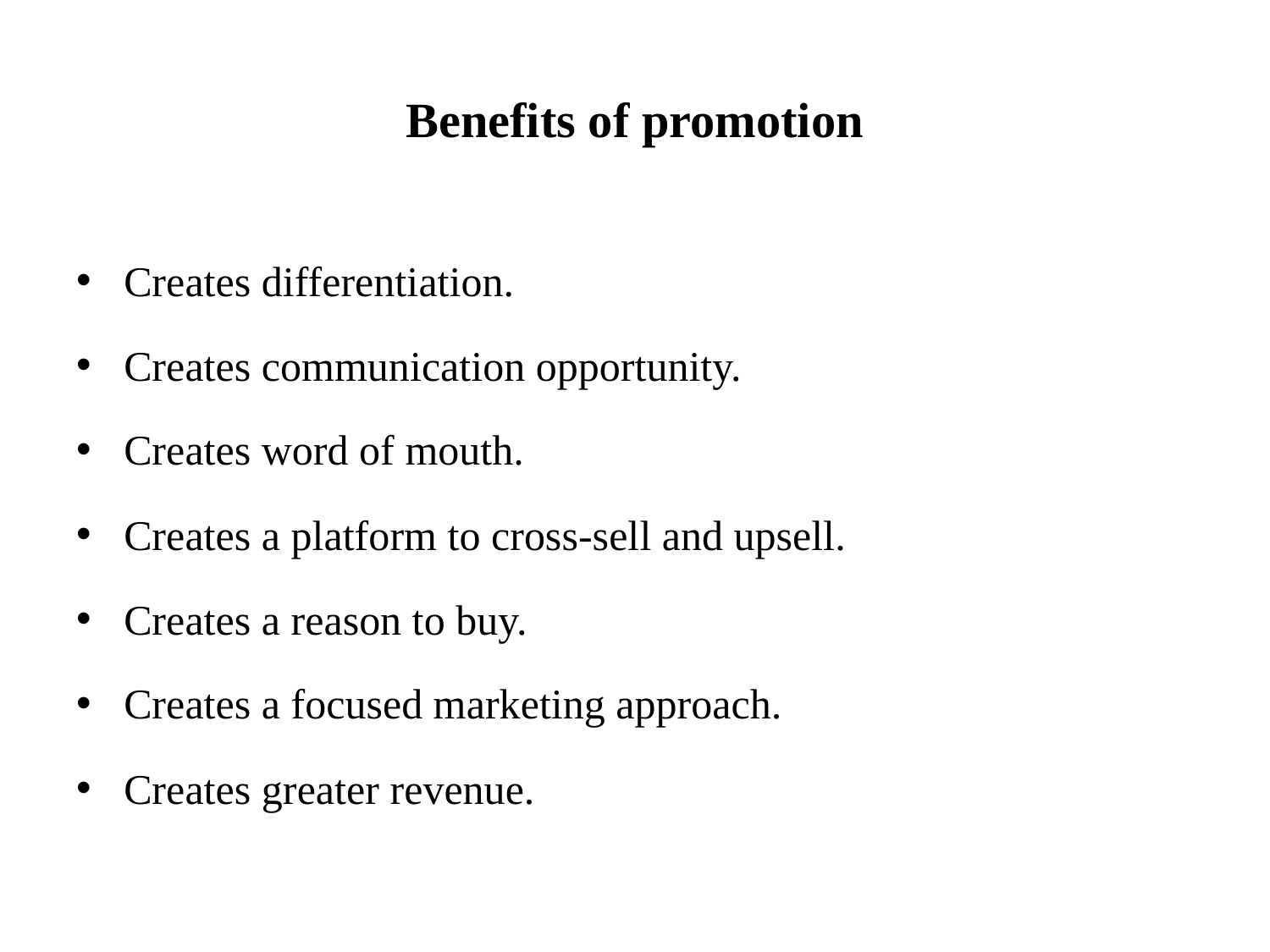

# Benefits of promotion
Creates differentiation.
Creates communication opportunity.
Creates word of mouth.
Creates a platform to cross-sell and upsell.
Creates a reason to buy.
Creates a focused marketing approach.
Creates greater revenue.